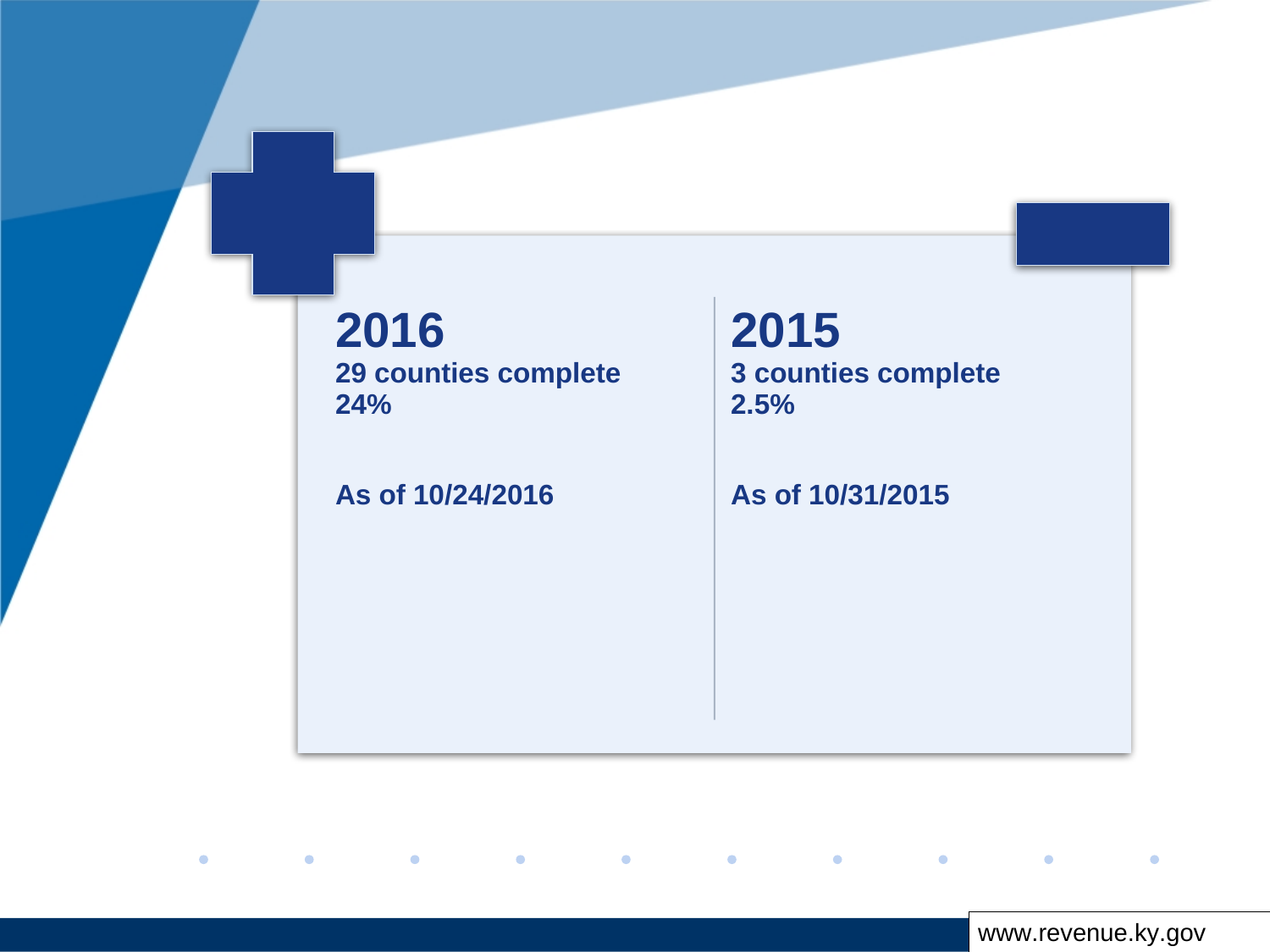

2016
29 counties complete
24%
As of 10/24/2016
2015
3 counties complete
2.5%
As of 10/31/2015